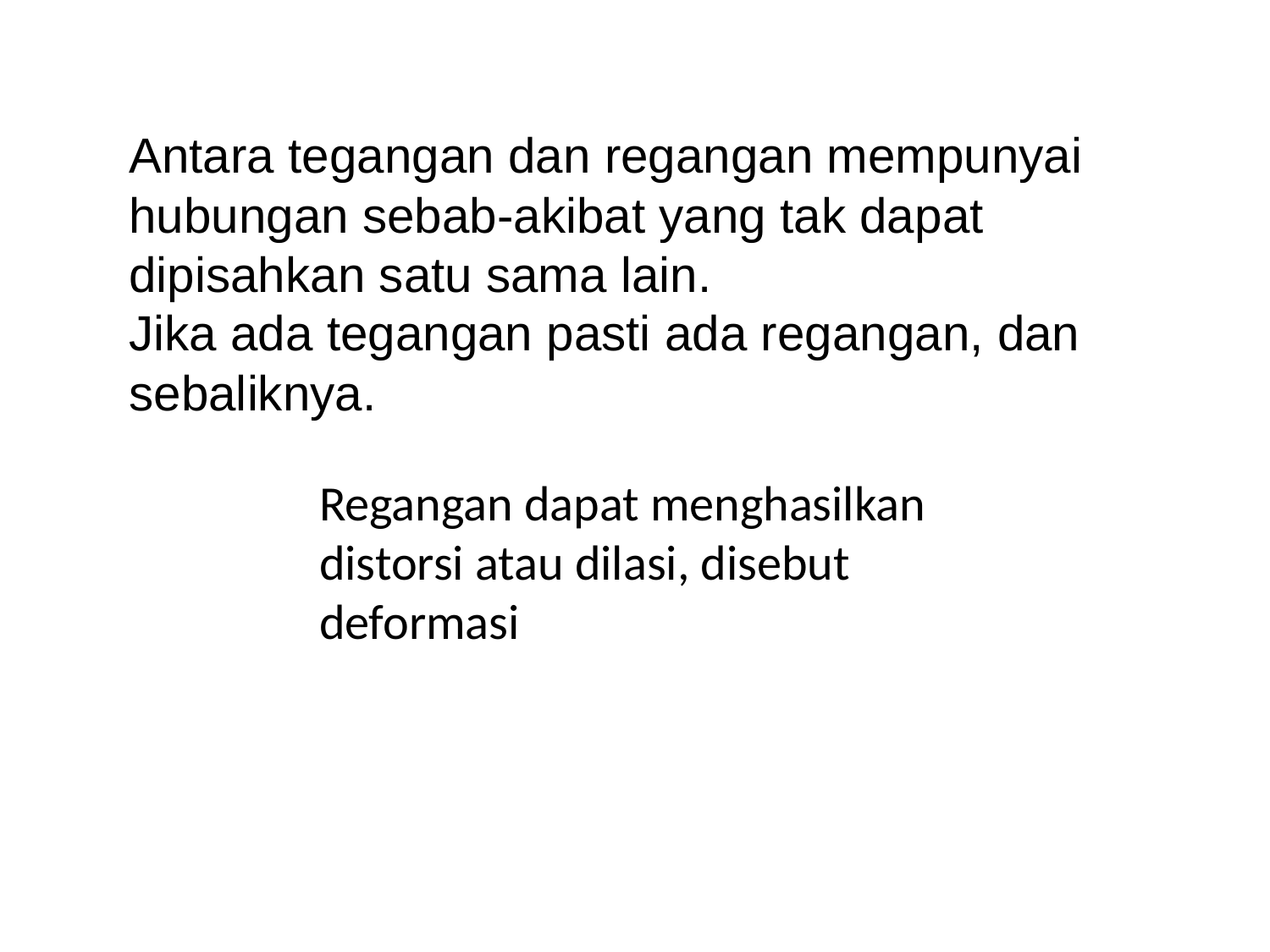

Antara tegangan dan regangan mempunyai hubungan sebab-akibat yang tak dapat dipisahkan satu sama lain.
Jika ada tegangan pasti ada regangan, dan sebaliknya.
Regangan dapat menghasilkan distorsi atau dilasi, disebut deformasi